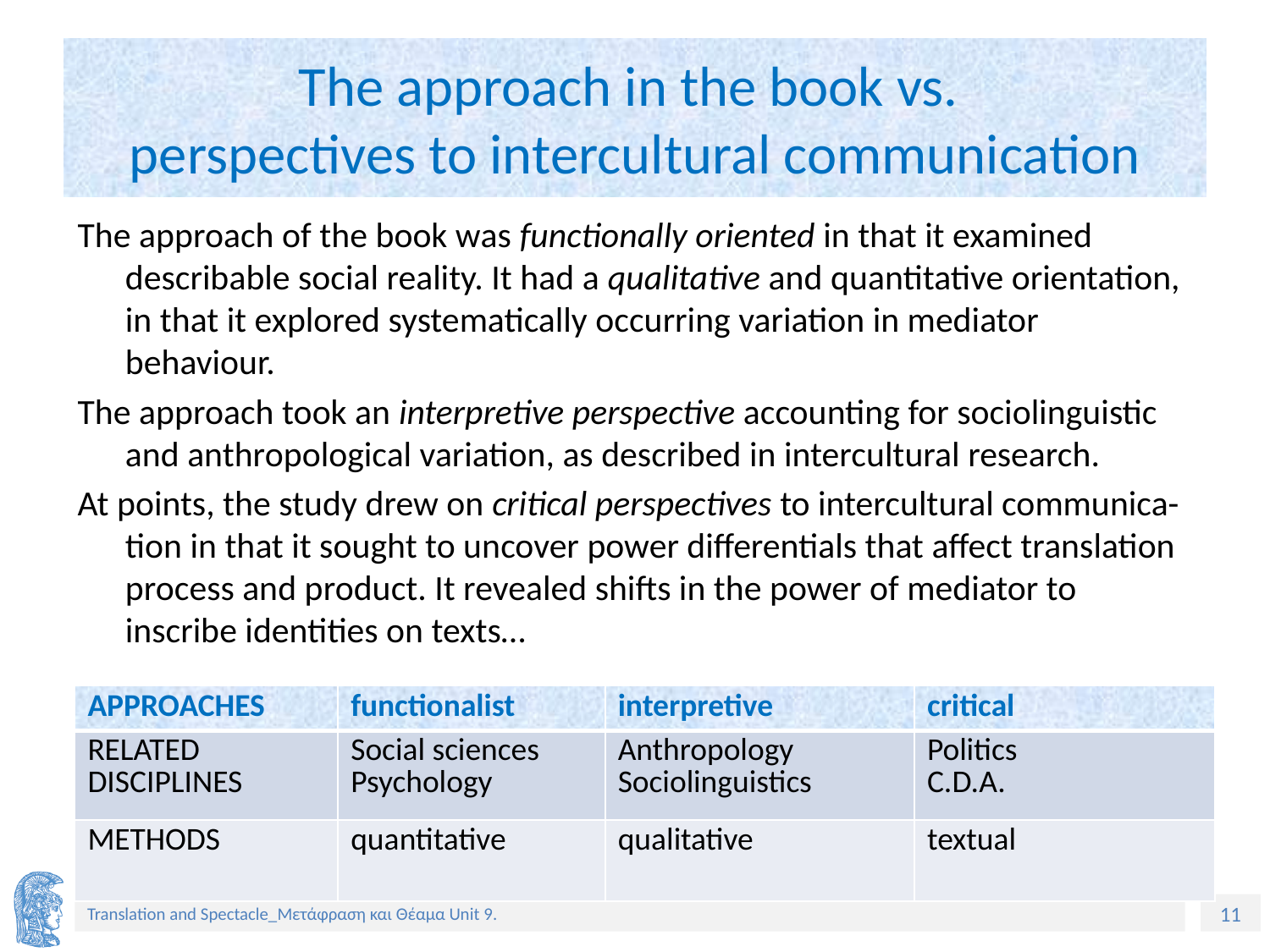

# The approach in the book vs. perspectives to intercultural communication
The approach of the book was functionally oriented in that it examined describable social reality. It had a qualitative and quantitative orientation, in that it explored systematically occurring variation in mediator behaviour.
The approach took an interpretive perspective accounting for sociolinguistic and anthropological variation, as described in intercultural research.
At points, the study drew on critical perspectives to intercultural communica-tion in that it sought to uncover power differentials that affect translation process and product. It revealed shifts in the power of mediator to inscribe identities on texts…
| APPROACHES | functionalist | interpretive | critical |
| --- | --- | --- | --- |
| RELATED DISCIPLINES | Social sciences Psychology | Anthropology Sociolinguistics | Politics C.D.A. |
| METHODS | quantitative | qualitative | textual |